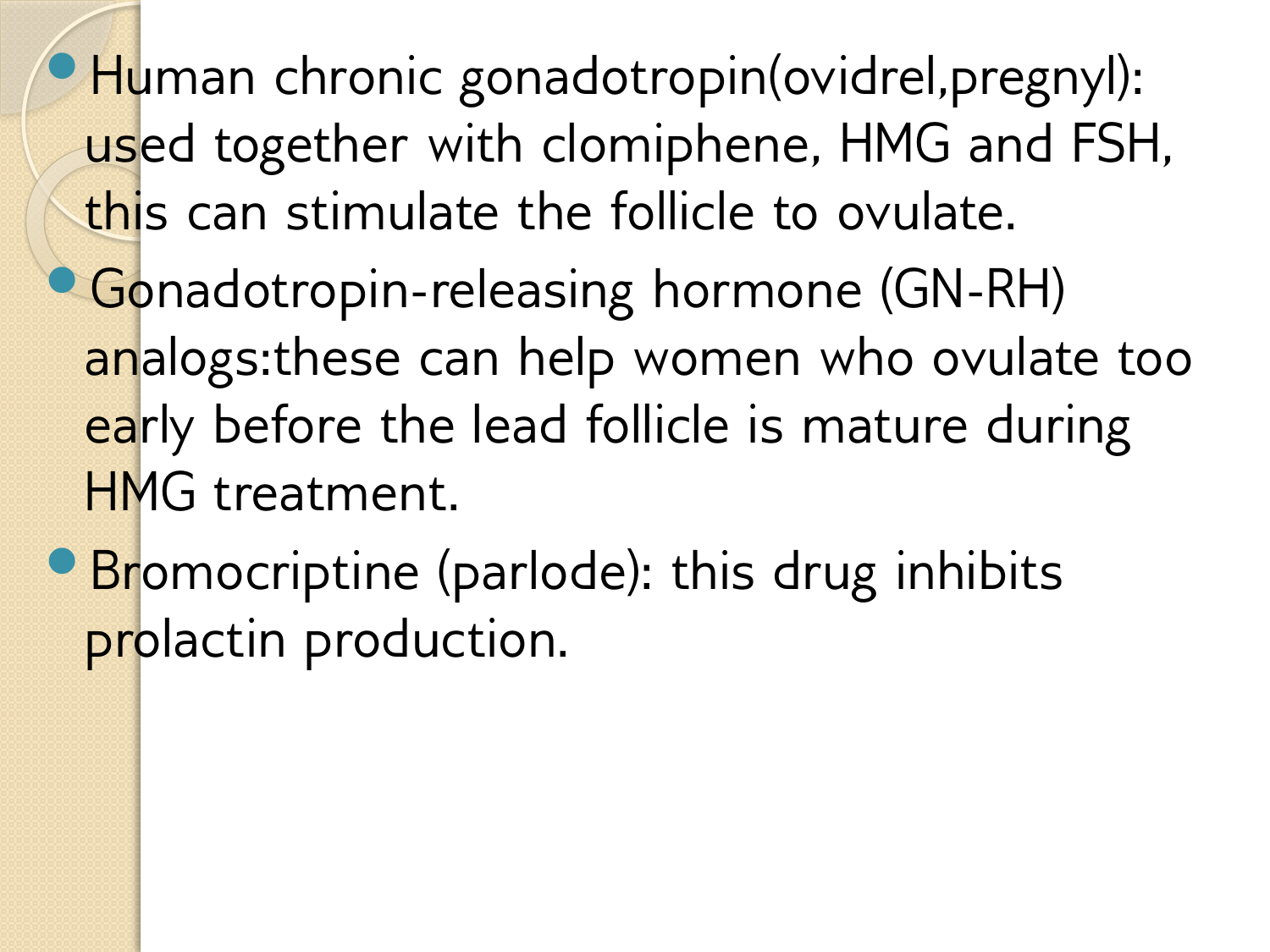

#
Human chronic gonadotropin(ovidrel,pregnyl): used together with clomiphene, HMG and FSH, this can stimulate the follicle to ovulate.
Gonadotropin-releasing hormone (GN-RH) analogs:these can help women who ovulate too early before the lead follicle is mature during HMG treatment.
Bromocriptine (parlode): this drug inhibits prolactin production.